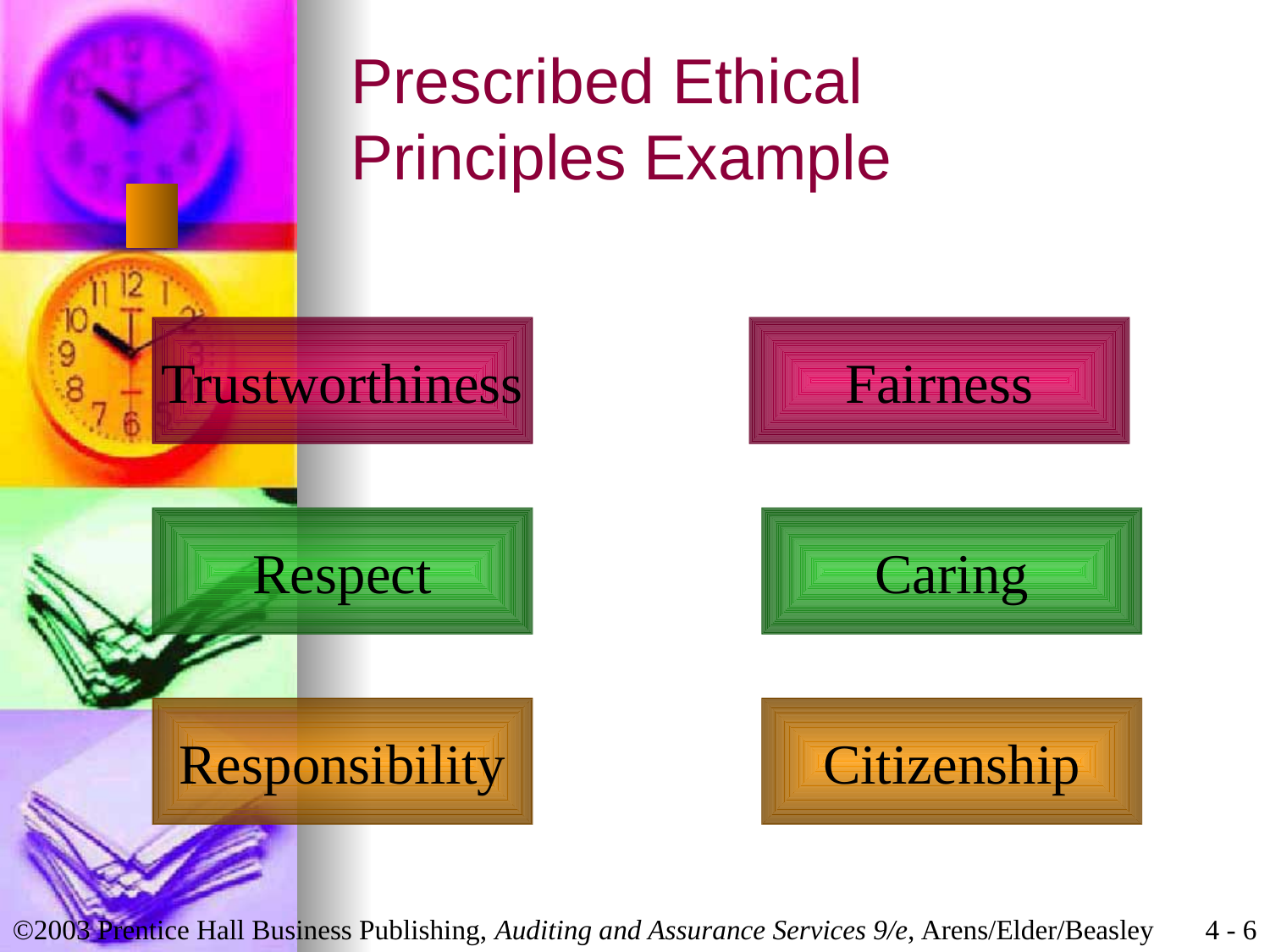

# Prescribed Ethical Principles Example
Trustworthiness
Fairness
Respect
Caring
Responsibility
Citizenship